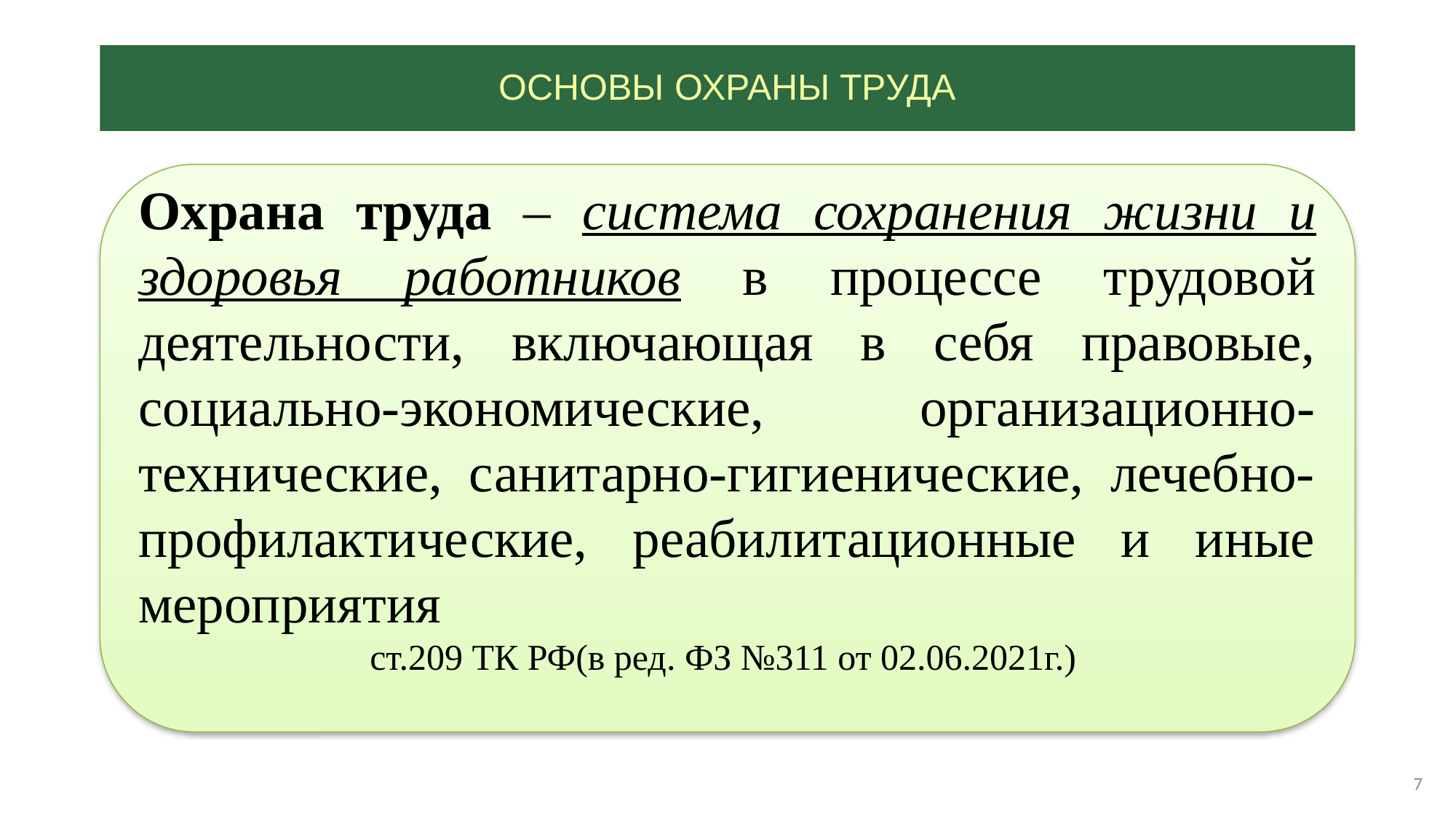

# ОСНОВЫ ОХРАНЫ ТРУДА

Охрана труда – система сохранения жизни и здоровья работников в процессе трудовой деятельности, включающая в себя правовые, социально-экономические, организационно-технические, санитарно-гигиенические, лечебно-профилактические, реабилитационные и иные мероприятия
ст.209 ТК РФ(в ред. ФЗ №311 от 02.06.2021г.)

7